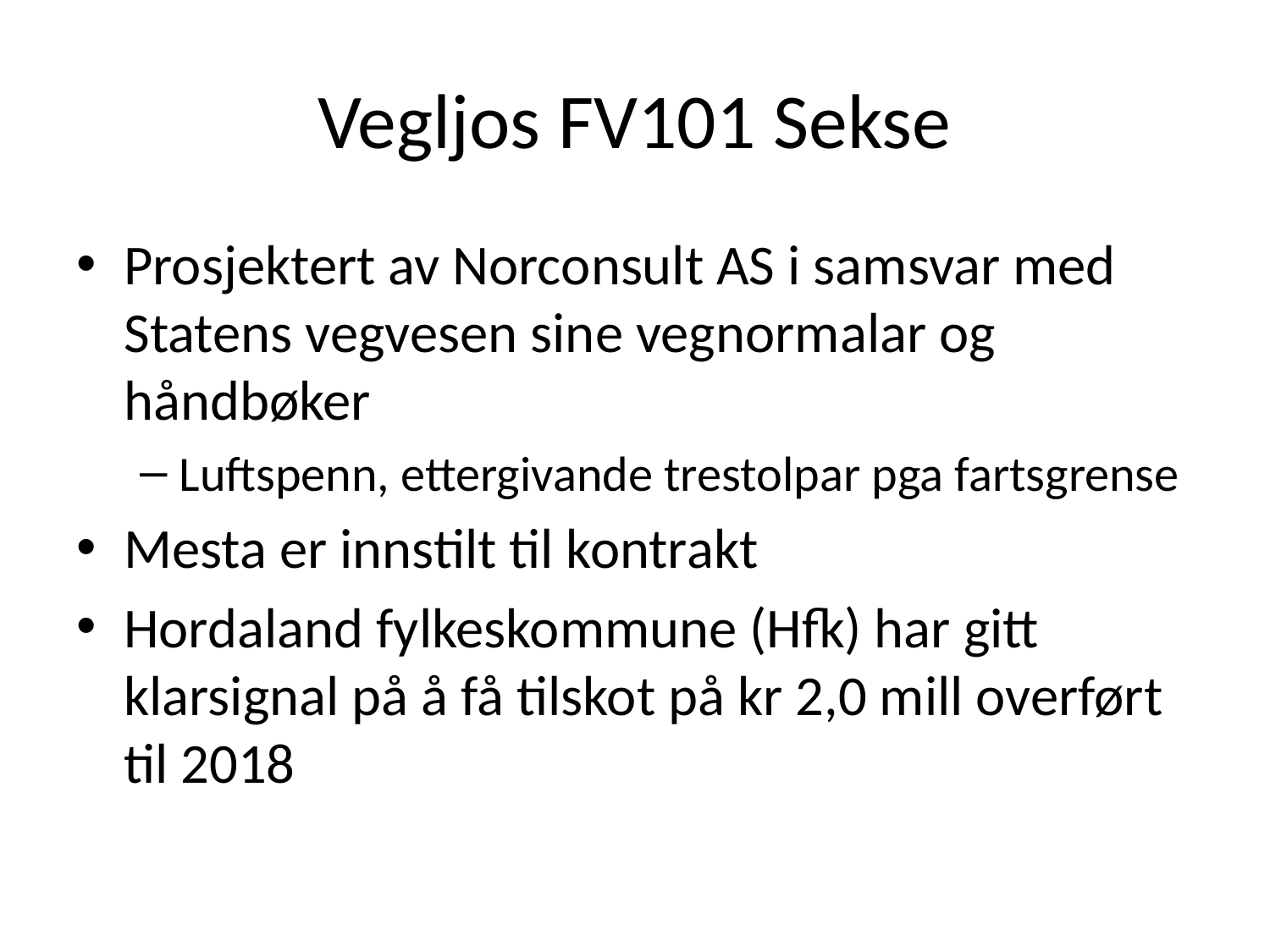

# Vegljos FV101 Sekse
Prosjektert av Norconsult AS i samsvar med Statens vegvesen sine vegnormalar og håndbøker
Luftspenn, ettergivande trestolpar pga fartsgrense
Mesta er innstilt til kontrakt
Hordaland fylkeskommune (Hfk) har gitt klarsignal på å få tilskot på kr 2,0 mill overført til 2018